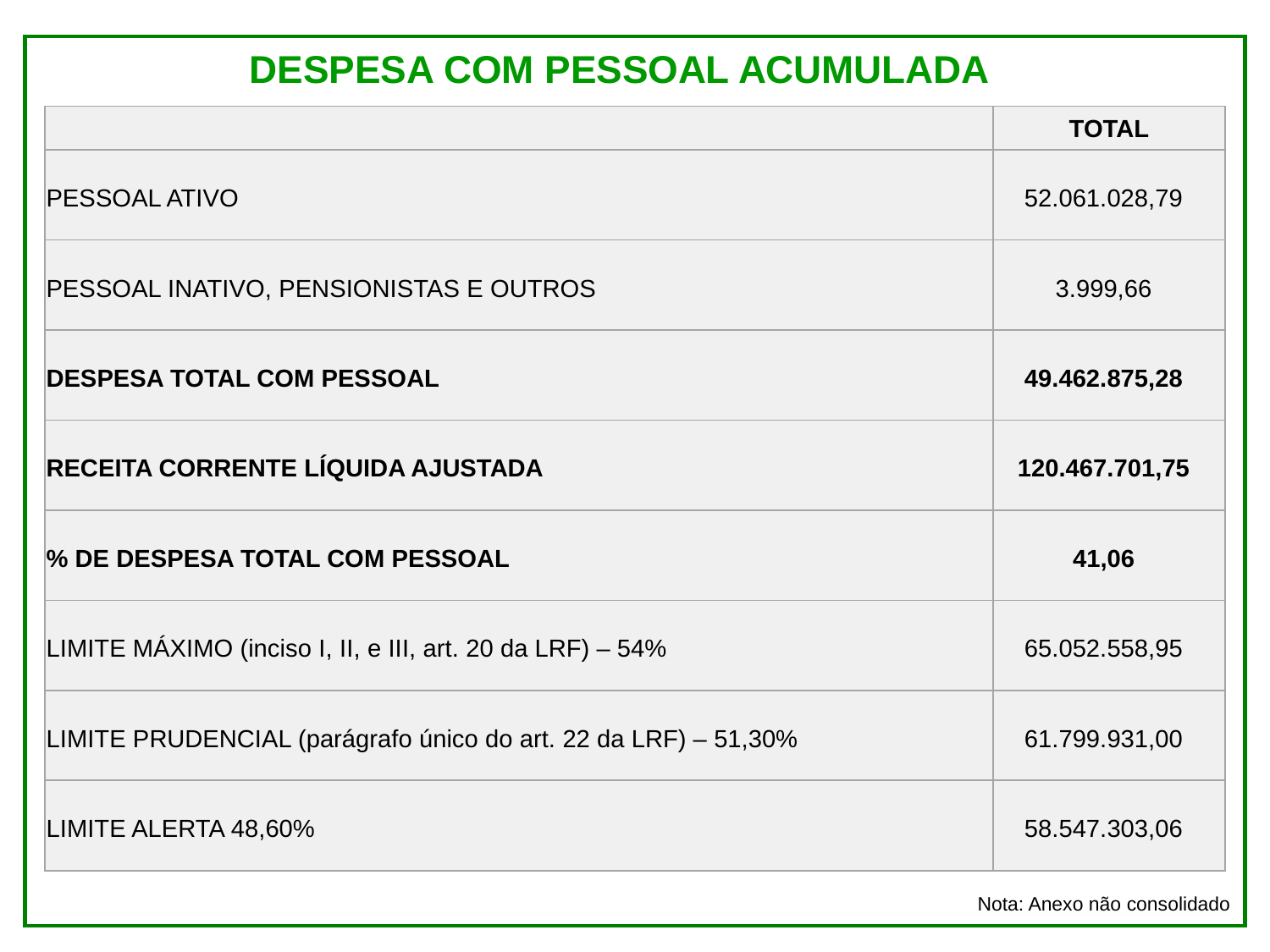

DESPESA COM PESSOAL ACUMULADA

|  | TOTAL |
| --- | --- |
| PESSOAL ATIVO | 52.061.028,79 |
| PESSOAL INATIVO, PENSIONISTAS E OUTROS | 3.999,66 |
| DESPESA TOTAL COM PESSOAL | 49.462.875,28 |
| RECEITA CORRENTE LÍQUIDA AJUSTADA | 120.467.701,75 |
| % DE DESPESA TOTAL COM PESSOAL | 41,06 |
| LIMITE MÁXIMO (inciso I, II, e III, art. 20 da LRF) – 54% | 65.052.558,95 |
| LIMITE PRUDENCIAL (parágrafo único do art. 22 da LRF) – 51,30% | 61.799.931,00 |
| LIMITE ALERTA 48,60% | 58.547.303,06 |
Nota: Anexo não consolidado